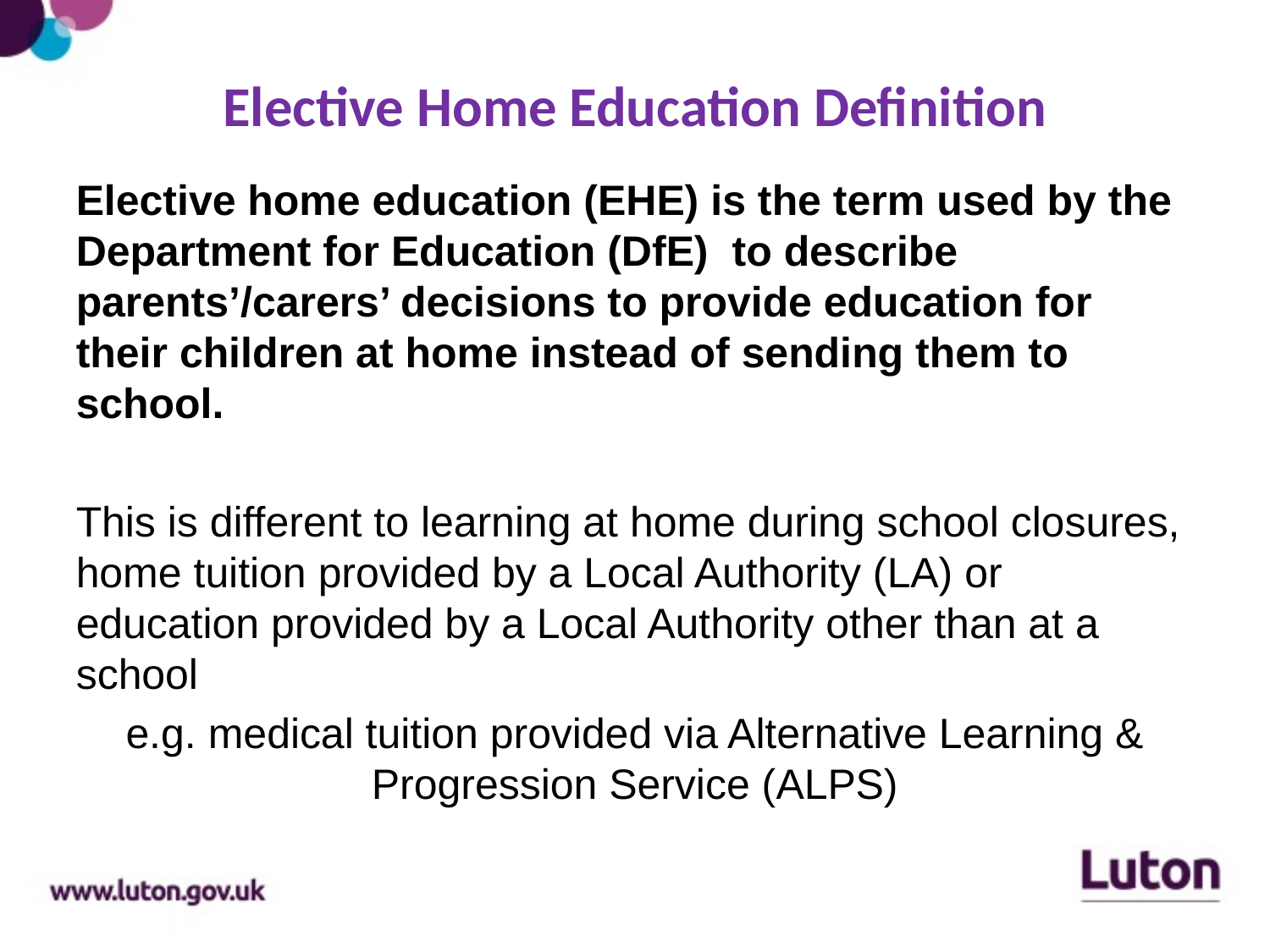

# Elective Home Education Definition
Elective home education (EHE) is the term used by the Department for Education (DfE)  to describe parents’/carers’ decisions to provide education for their children at home instead of sending them to school.

This is different to learning at home during school closures, home tuition provided by a Local Authority (LA) or education provided by a Local Authority other than at a school
e.g. medical tuition provided via Alternative Learning & Progression Service (ALPS)